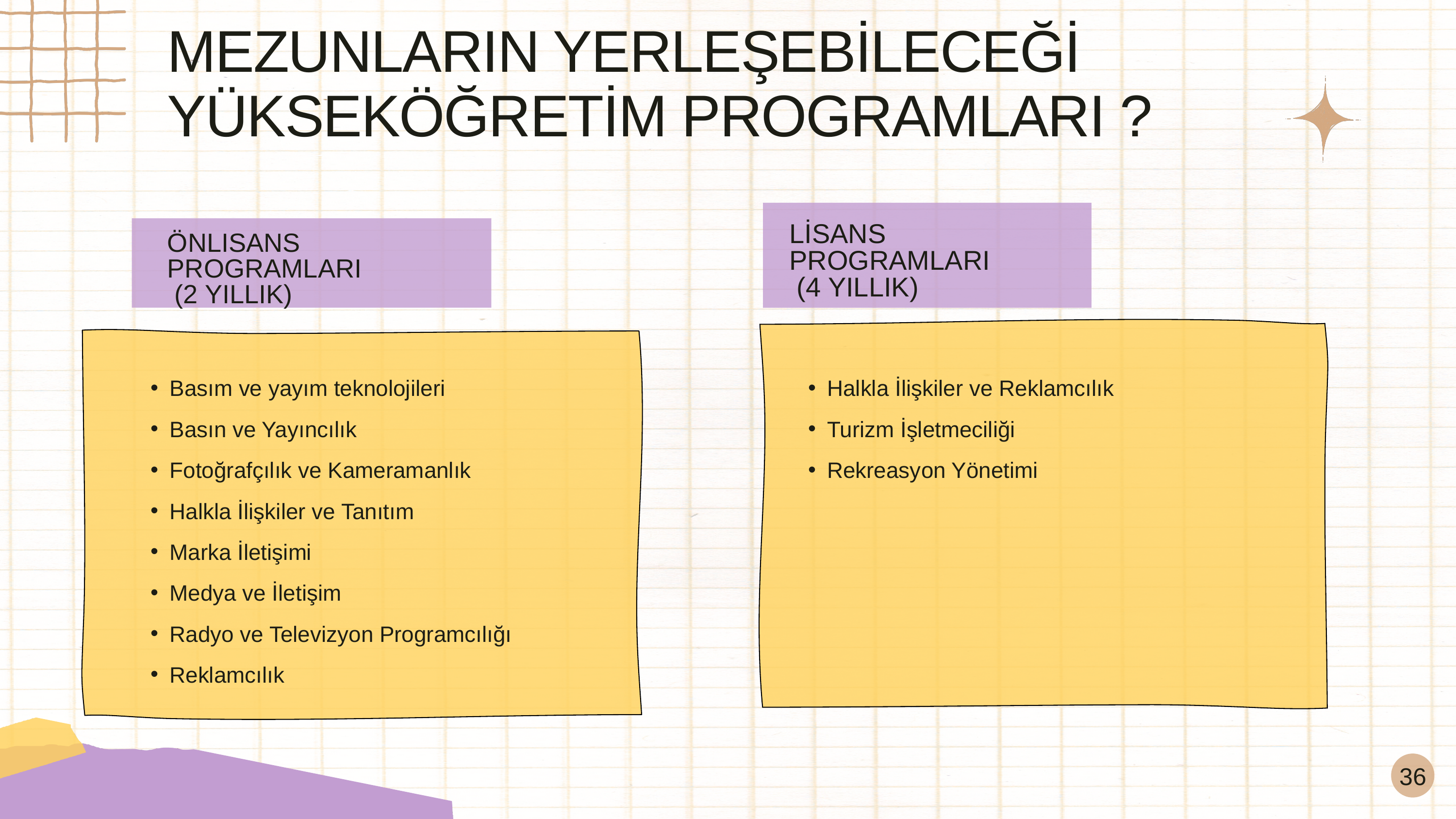

MEZUNLARIN YERLEŞEBİLECEĞİ YÜKSEKÖĞRETİM PROGRAMLARI ?

LİSANS PROGRAMLARI
 (4 YILLIK)

ÖNLISANS PROGRAMLARI
 (2 YILLIK)

Basım ve yayım teknolojileri
Basın ve Yayıncılık
Fotoğrafçılık ve Kameramanlık
Halkla İlişkiler ve Tanıtım
Marka İletişimi
Medya ve İletişim
Radyo ve Televizyon Programcılığı
Reklamcılık
Halkla İlişkiler ve Reklamcılık
Turizm İşletmeciliği
Rekreasyon Yönetimi

36